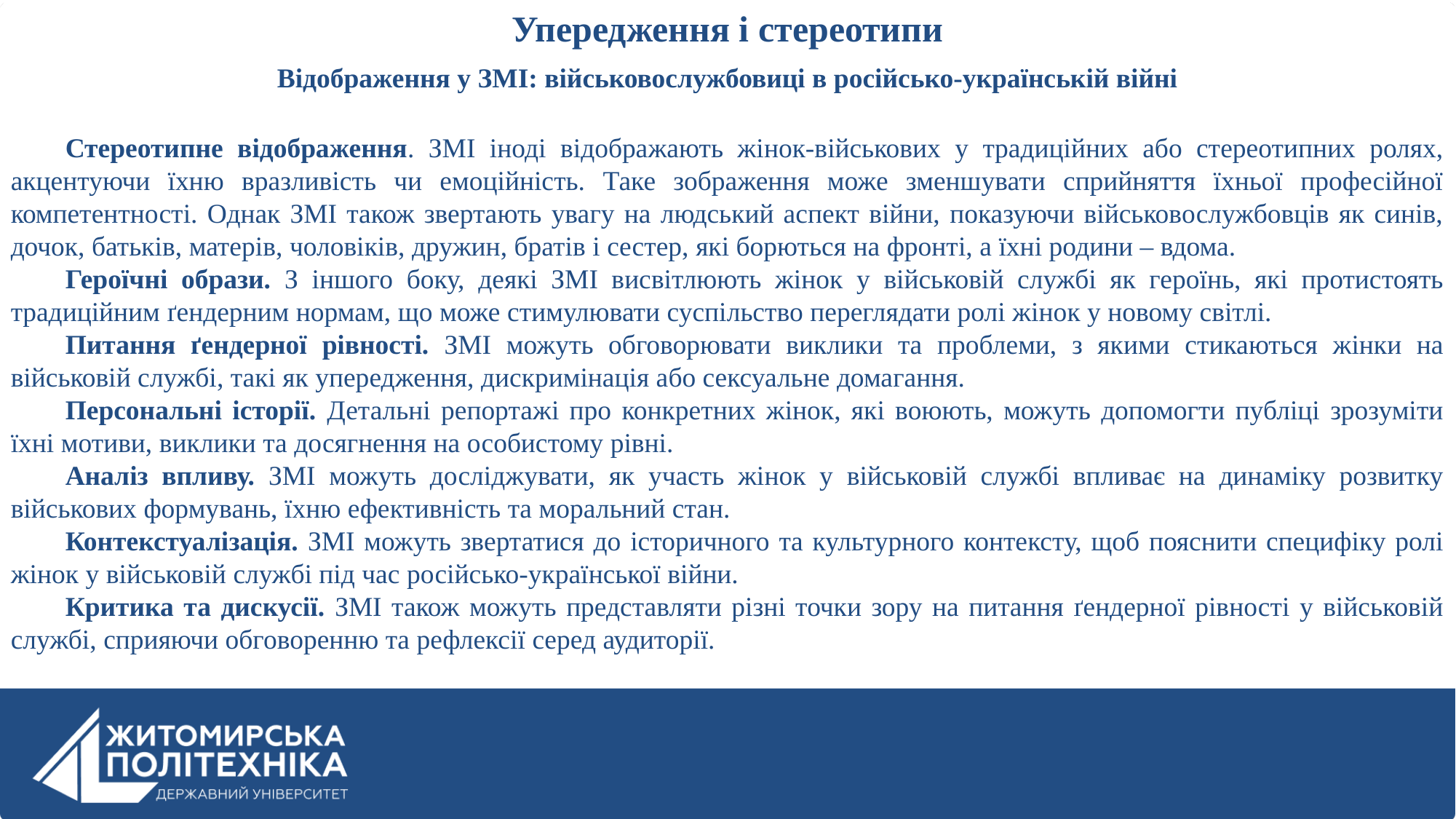

Упередження і стереотипи
Відображення у ЗМІ: військовослужбовиці в російсько-українській війні
Стереотипне відображення. ЗМІ іноді відображають жінок-військових у традиційних або стереотипних ролях, акцентуючи їхню вразливість чи емоційність. Таке зображення може зменшувати сприйняття їхньої професійної компетентності. Однак ЗМІ також звертають увагу на людський аспект війни, показуючи військовослужбовців як синів, дочок, батьків, матерів, чоловіків, дружин, братів і сестер, які борються на фронті, а їхні родини – вдома.
Героїчні образи. З іншого боку, деякі ЗМІ висвітлюють жінок у військовій службі як героїнь, які протистоять традиційним ґендерним нормам, що може стимулювати суспільство переглядати ролі жінок у новому світлі.
Питання ґендерної рівності. ЗМІ можуть обговорювати виклики та проблеми, з якими стикаються жінки на військовій службі, такі як упередження, дискримінація або сексуальне домагання.
Персональні історії. Детальні репортажі про конкретних жінок, які воюють, можуть допомогти публіці зрозуміти їхні мотиви, виклики та досягнення на особистому рівні.
Аналіз впливу. ЗМІ можуть досліджувати, як участь жінок у військовій службі впливає на динаміку розвитку військових формувань, їхню ефективність та моральний стан.
Контекстуалізація. ЗМІ можуть звертатися до історичного та культурного контексту, щоб пояснити специфіку ролі жінок у військовій службі під час російсько-української війни.
Критика та дискусії. ЗМІ також можуть представляти різні точки зору на питання ґендерної рівності у військовій службі, сприяючи обговоренню та рефлексії серед аудиторії.